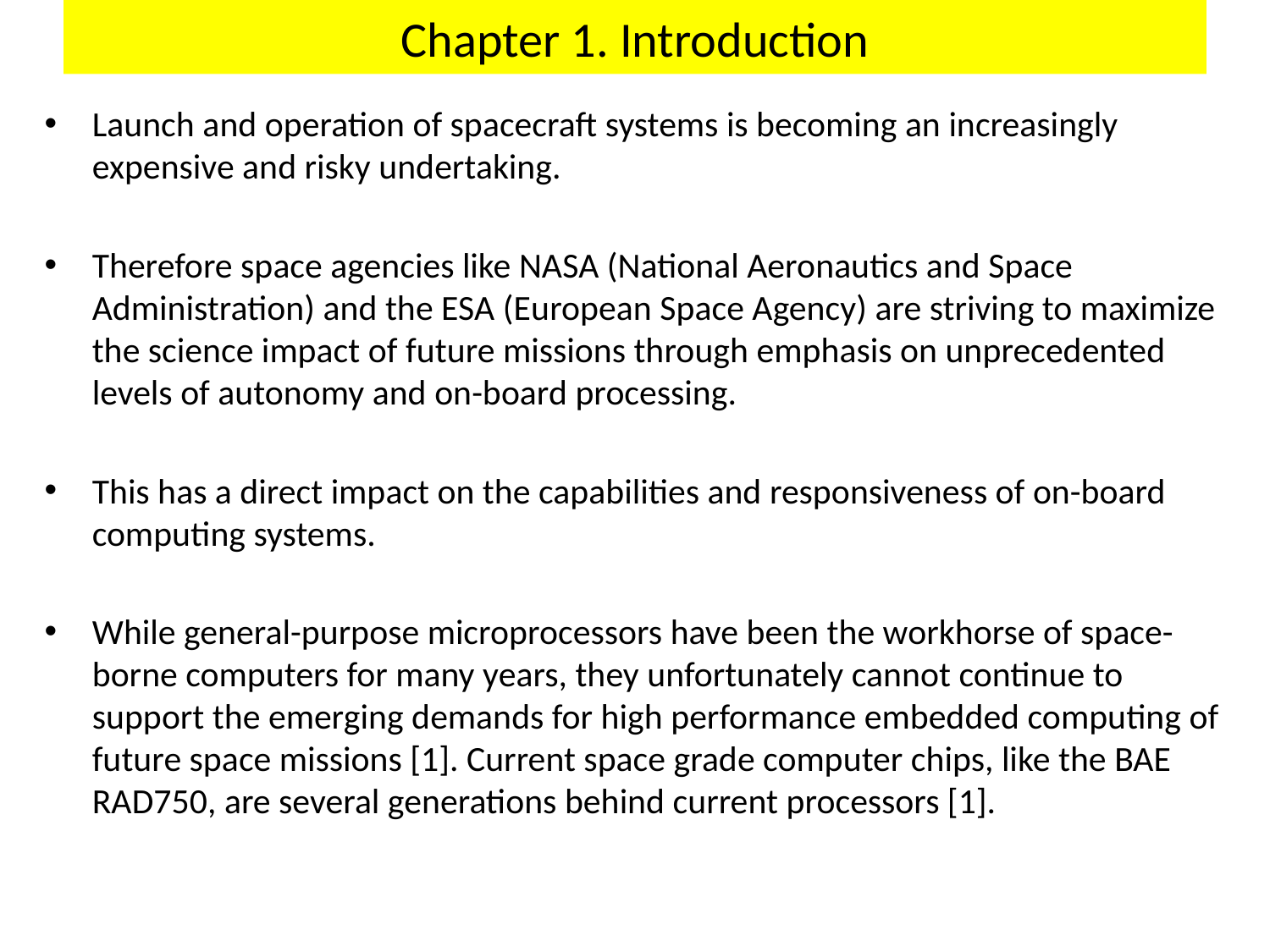

# Chapter 1. Introduction
Launch and operation of spacecraft systems is becoming an increasingly expensive and risky undertaking.

Therefore space agencies like NASA (National Aeronautics and Space Administration) and the ESA (European Space Agency) are striving to maximize the science impact of future missions through emphasis on unprecedented levels of autonomy and on-board processing.

This has a direct impact on the capabilities and responsiveness of on-board computing systems.

While general-purpose microprocessors have been the workhorse of space-borne computers for many years, they unfortunately cannot continue to support the emerging demands for high performance embedded computing of future space missions [1]. Current space grade computer chips, like the BAE RAD750, are several generations behind current processors [1].